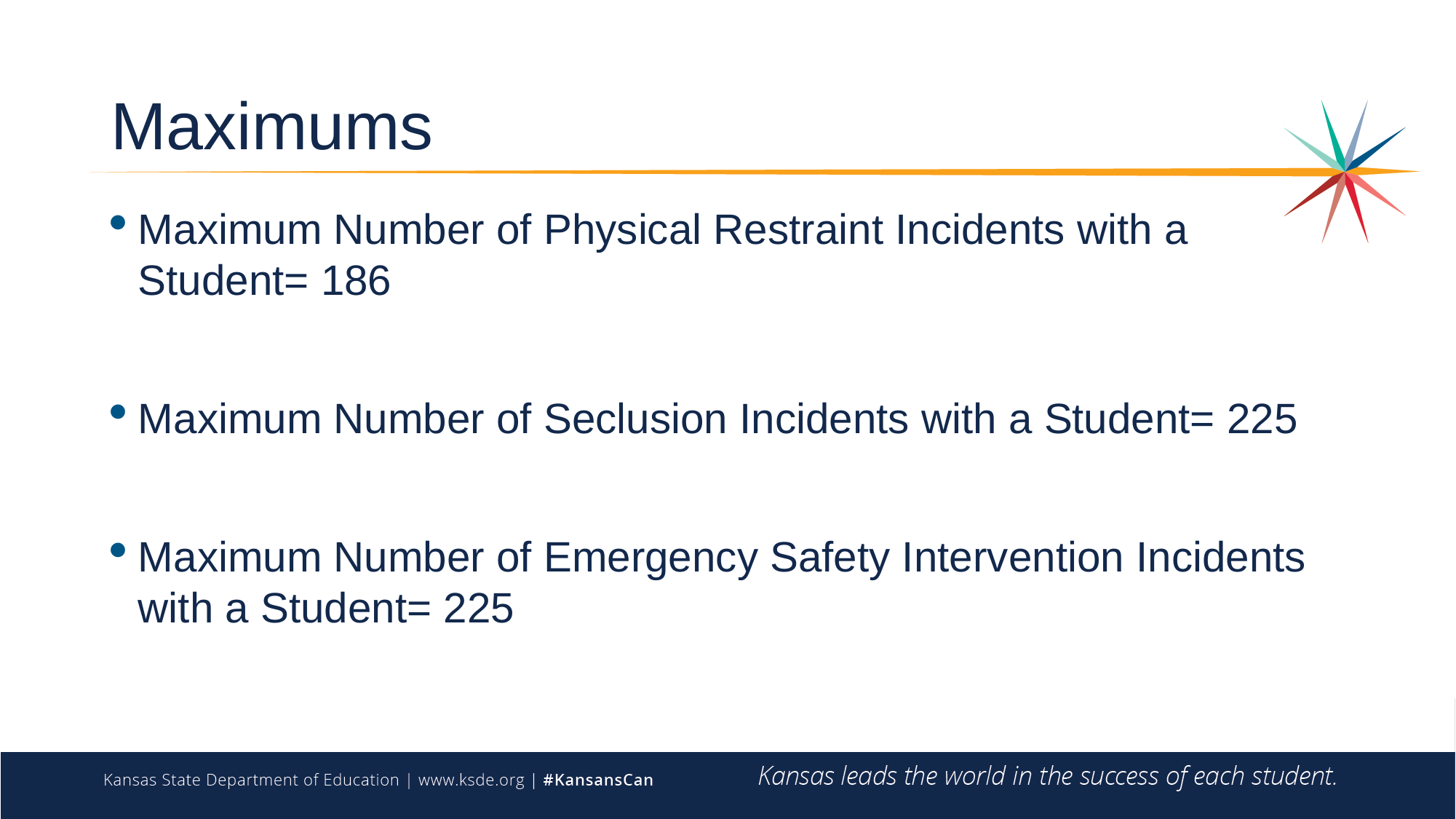

# Maximums
Maximum Number of Physical Restraint Incidents with a Student= 186

Maximum Number of Seclusion Incidents with a Student= 225

Maximum Number of Emergency Safety Intervention Incidents with a Student= 225